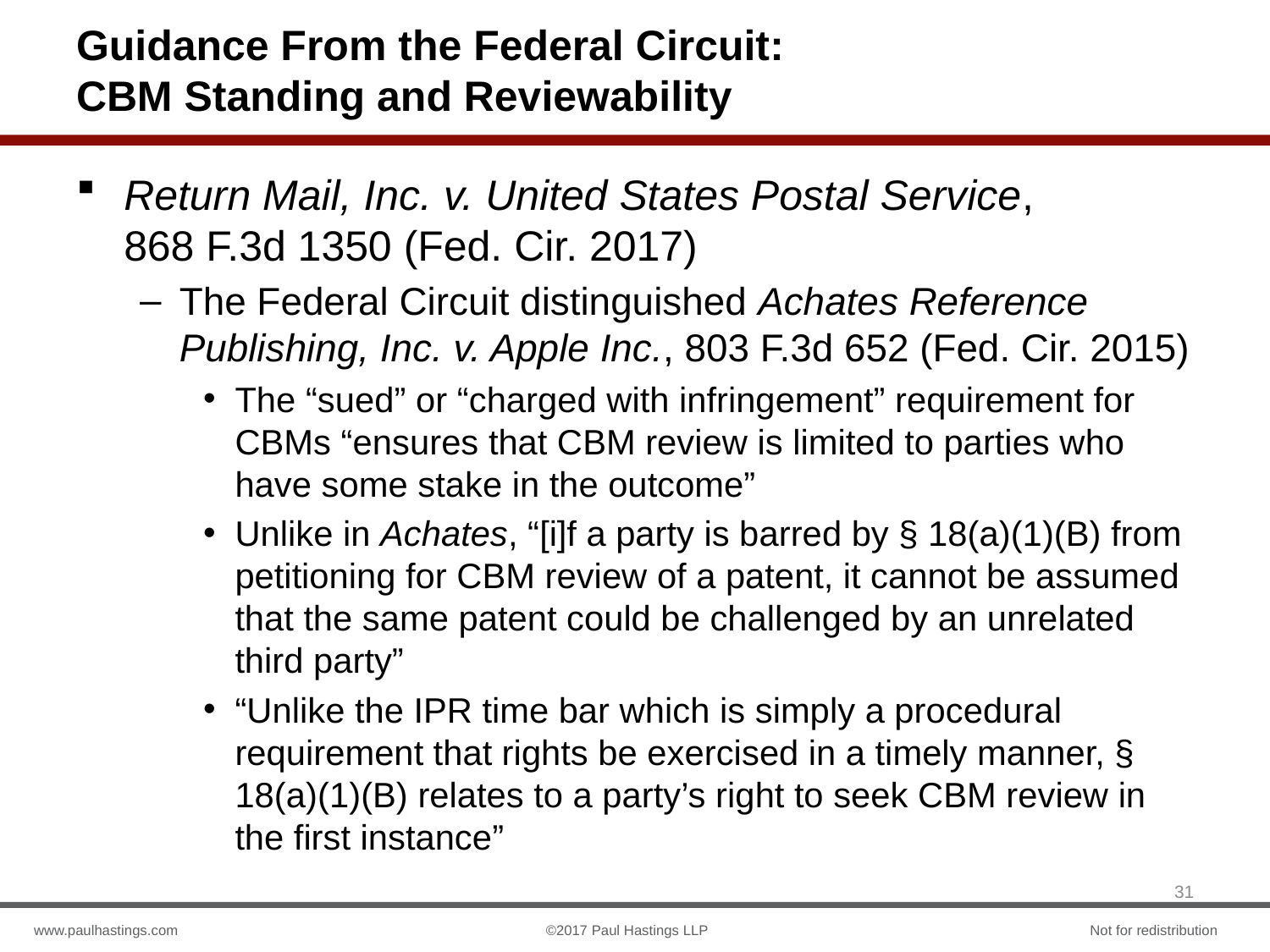

# Guidance From the Federal Circuit: CBM Standing and Reviewability
Return Mail, Inc. v. United States Postal Service,
868 F.3d 1350 (Fed. Cir. 2017)
The Federal Circuit distinguished Achates Reference Publishing, Inc. v. Apple Inc., 803 F.3d 652 (Fed. Cir. 2015)
The “sued” or “charged with infringement” requirement for CBMs “ensures that CBM review is limited to parties who have some stake in the outcome”
Unlike in Achates, “[i]f a party is barred by § 18(a)(1)(B) from petitioning for CBM review of a patent, it cannot be assumed that the same patent could be challenged by an unrelated third party”
“Unlike the IPR time bar which is simply a procedural requirement that rights be exercised in a timely manner, § 18(a)(1)(B) relates to a party’s right to seek CBM review in the first instance”
31